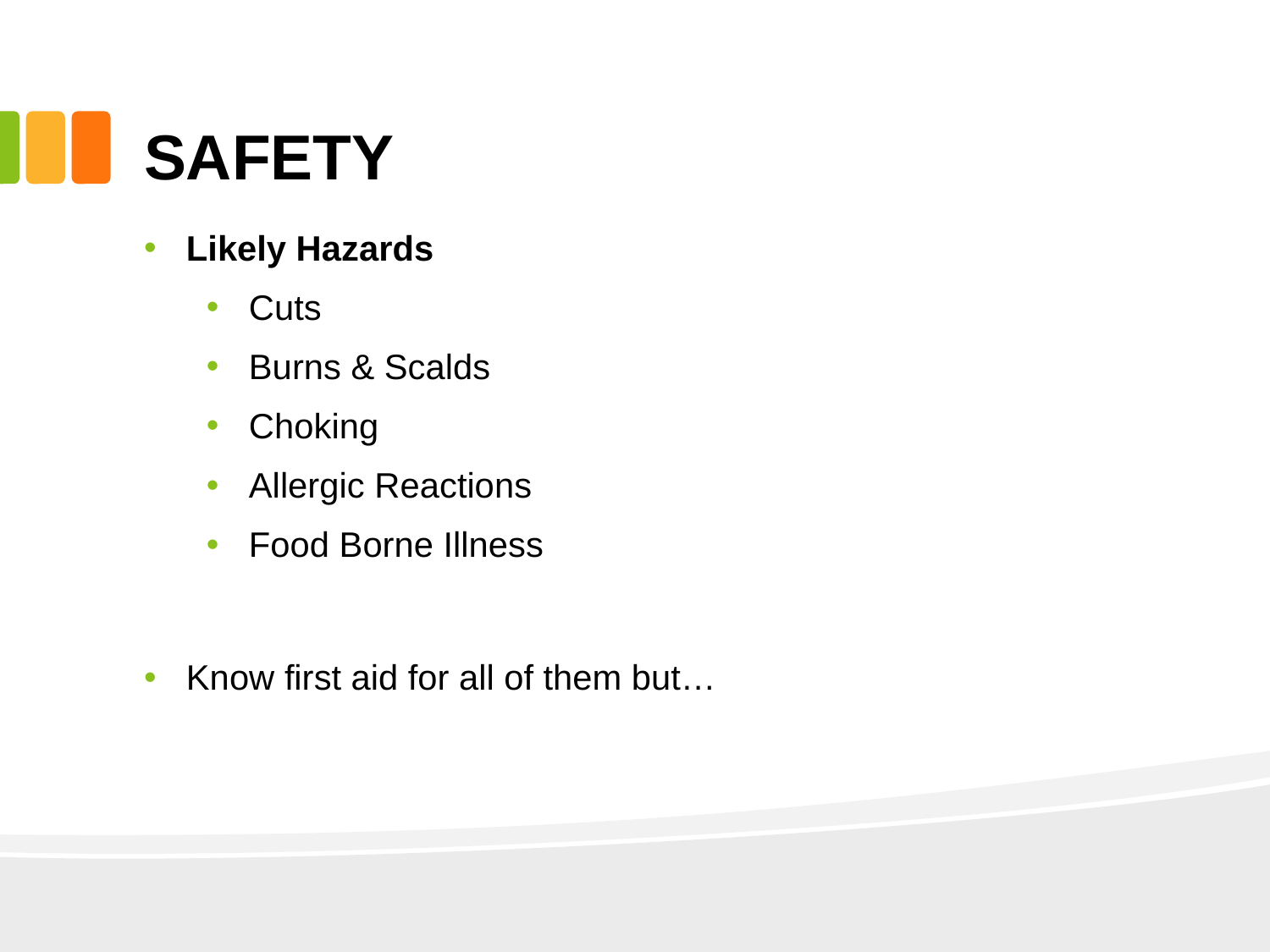

# SAFETY
Likely Hazards
Cuts
Burns & Scalds
Choking
Allergic Reactions
Food Borne Illness

Know first aid for all of them but…